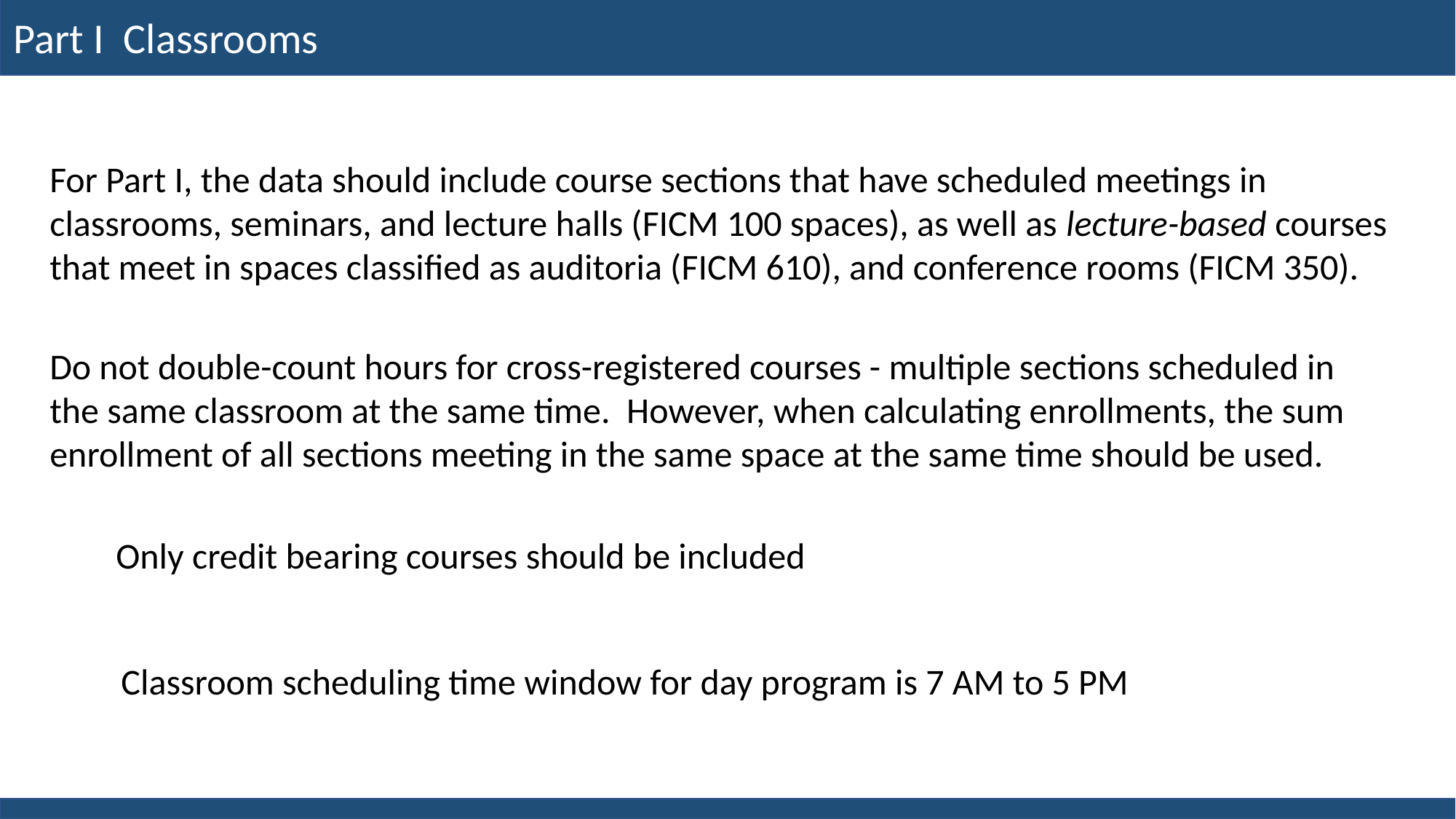

Part I  Classrooms
For Part I, the data should include course sections that have scheduled meetings in classrooms, seminars, and lecture halls (FICM 100 spaces), as well as lecture-based courses that meet in spaces classified as auditoria (FICM 610), and conference rooms (FICM 350).
Do not double-count hours for cross-registered courses - multiple sections scheduled in the same classroom at the same time.  However, when calculating enrollments, the sum enrollment of all sections meeting in the same space at the same time should be used.
Only credit bearing courses should be included
Classroom scheduling time window for day program is 7 AM to 5 PM